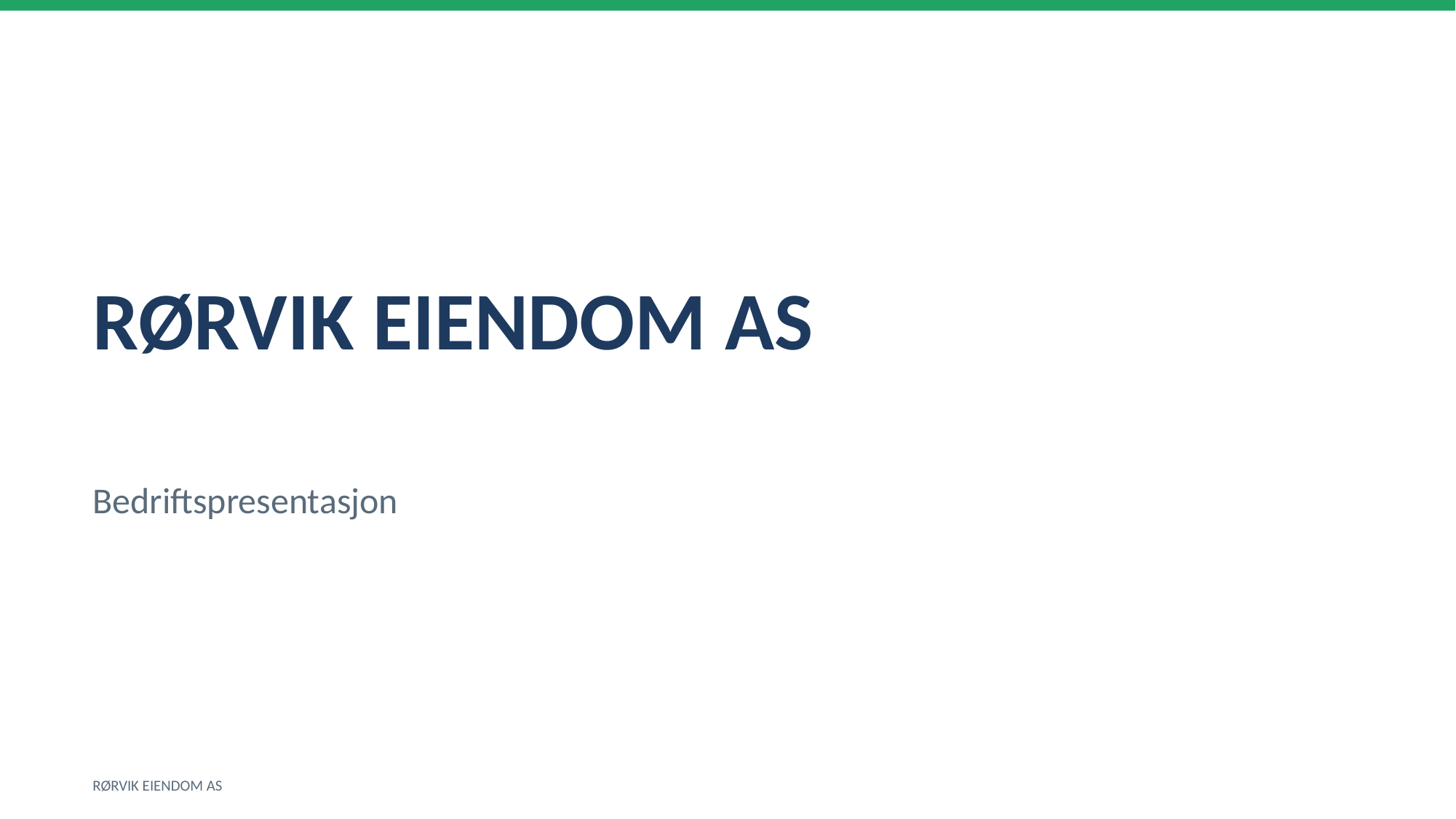

RØRVIK EIENDOM AS
Bedriftspresentasjon
RØRVIK EIENDOM AS